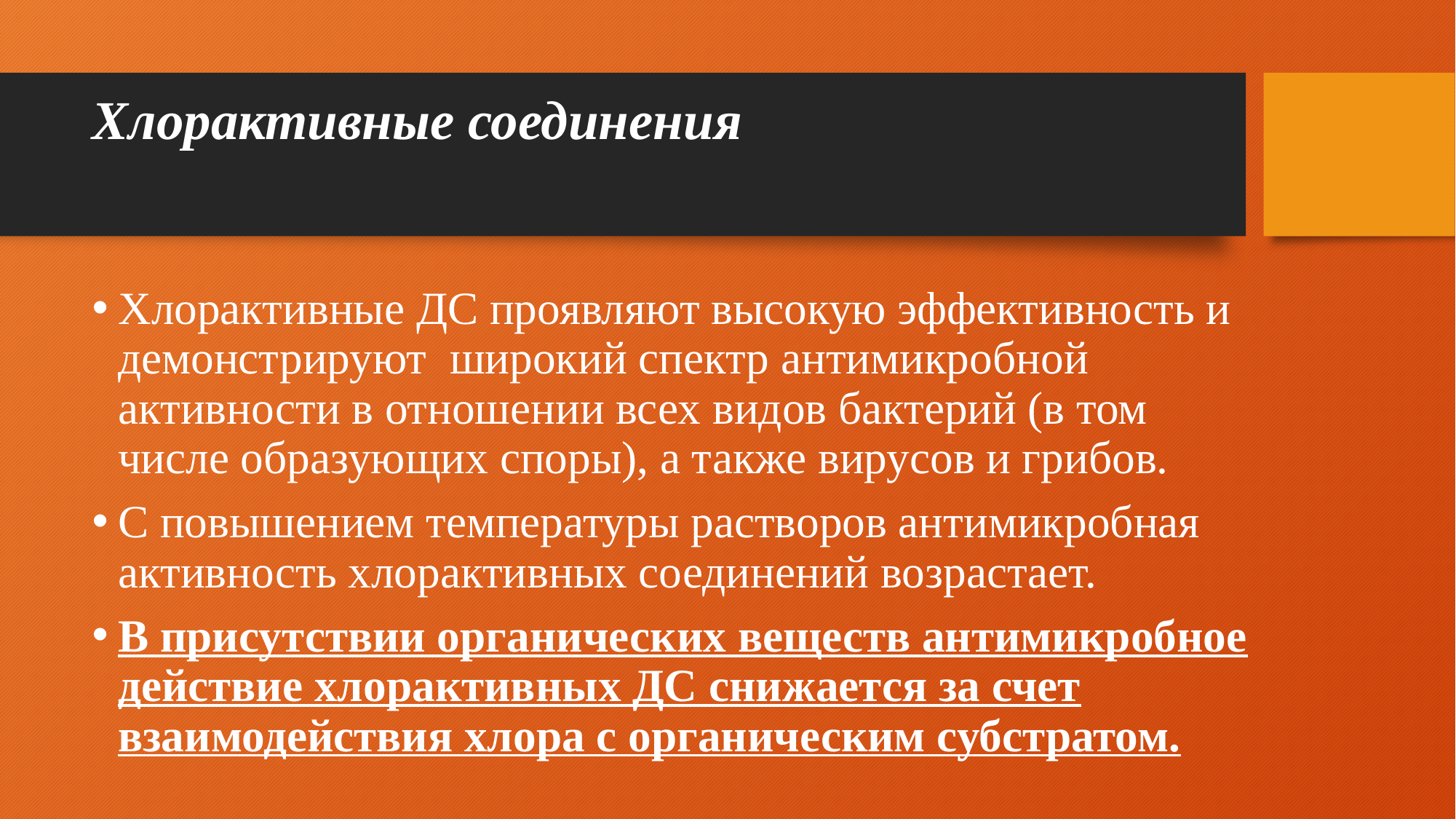

# Хлорактивные соединения
Хлорактивные ДС проявляют высокую эффективность и демонстрируют  широкий спектр антимикробной активности в отношении всех видов бактерий (в том числе образующих споры), а также вирусов и грибов.
С повышением температуры растворов антимикробная активность хлорактивных соединений возрастает.
В присутствии органических веществ антимикробное действие хлорактивных ДС снижается за счет взаимодействия хлора с органическим субстратом.